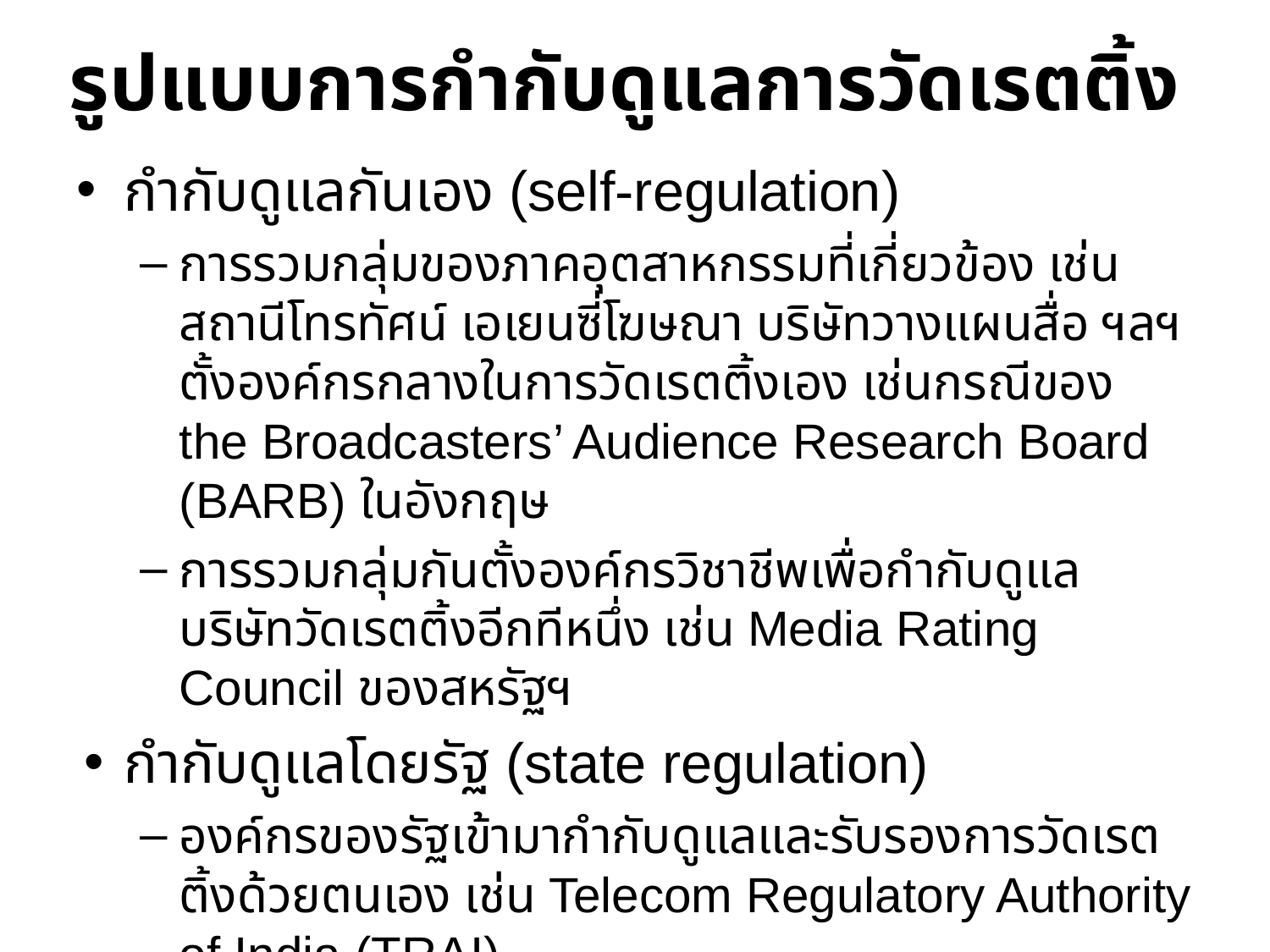

# รูปแบบการกำกับดูแลการวัดเรตติ้ง
กำกับดูแลกันเอง (self-regulation)
การรวมกลุ่มของภาคอุตสาหกรรมที่เกี่ยวข้อง เช่น สถานีโทรทัศน์ เอเยนซี่โฆษณา บริษัทวางแผนสื่อ ฯลฯ ตั้งองค์กรกลางในการวัดเรตติ้งเอง เช่นกรณีของ the Broadcasters’ Audience Research Board (BARB) ในอังกฤษ
การรวมกลุ่มกันตั้งองค์กรวิชาชีพเพื่อกำกับดูแลบริษัทวัดเรตติ้งอีกทีหนึ่ง เช่น Media Rating Council ของสหรัฐฯ
กำกับดูแลโดยรัฐ (state regulation)
องค์กรของรัฐเข้ามากำกับดูแลและรับรองการวัดเรตติ้งด้วยตนเอง เช่น Telecom Regulatory Authority of India (TRAI)
องค์กรของรัฐเข้ามาวัดเรตติ้งด้วยตนเอง